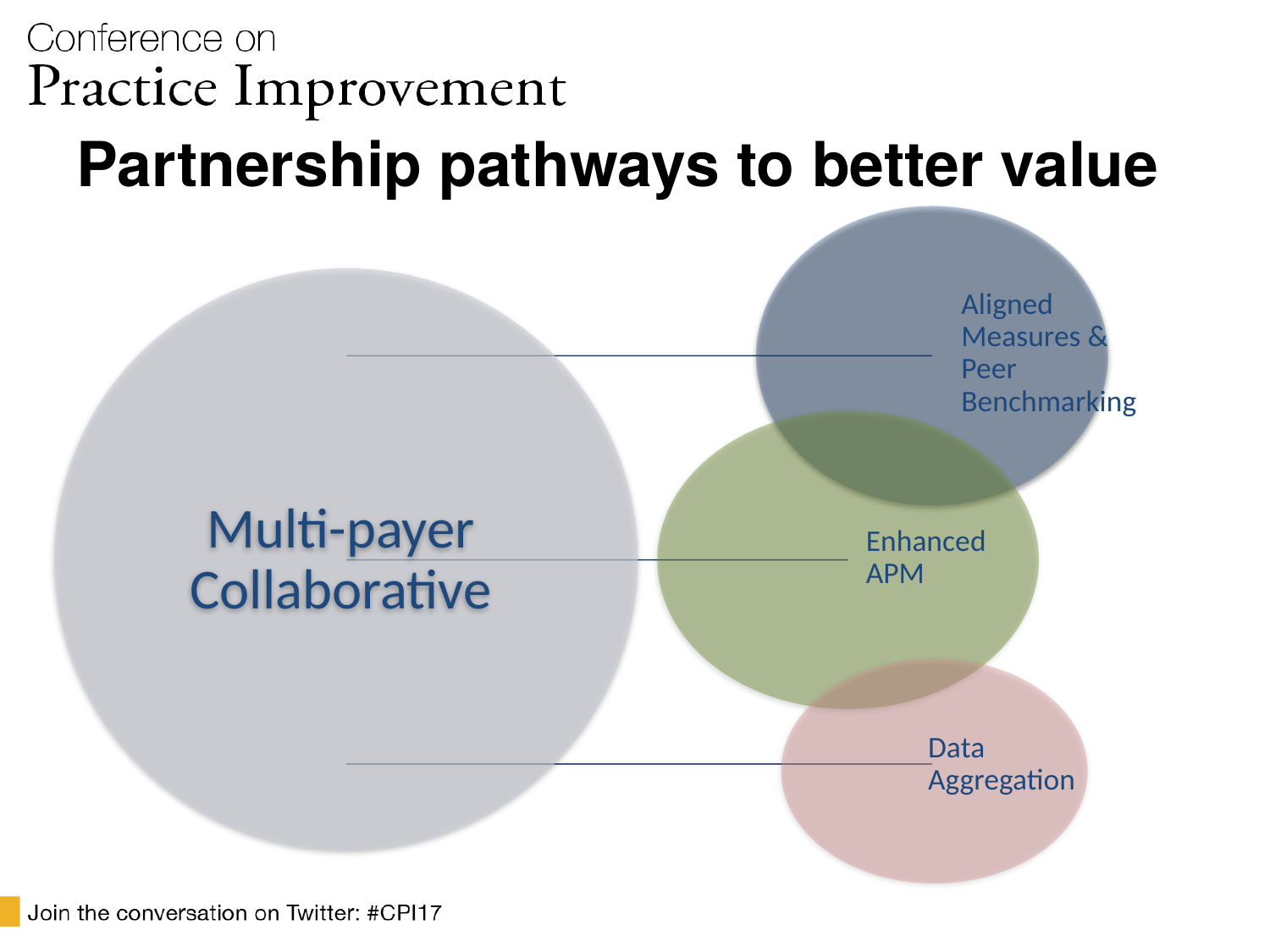

# Partnership pathways to better value
Multi-payer Collaborative
Aligned Measures & Peer Benchmarking
Enhanced APM
Data Aggregation